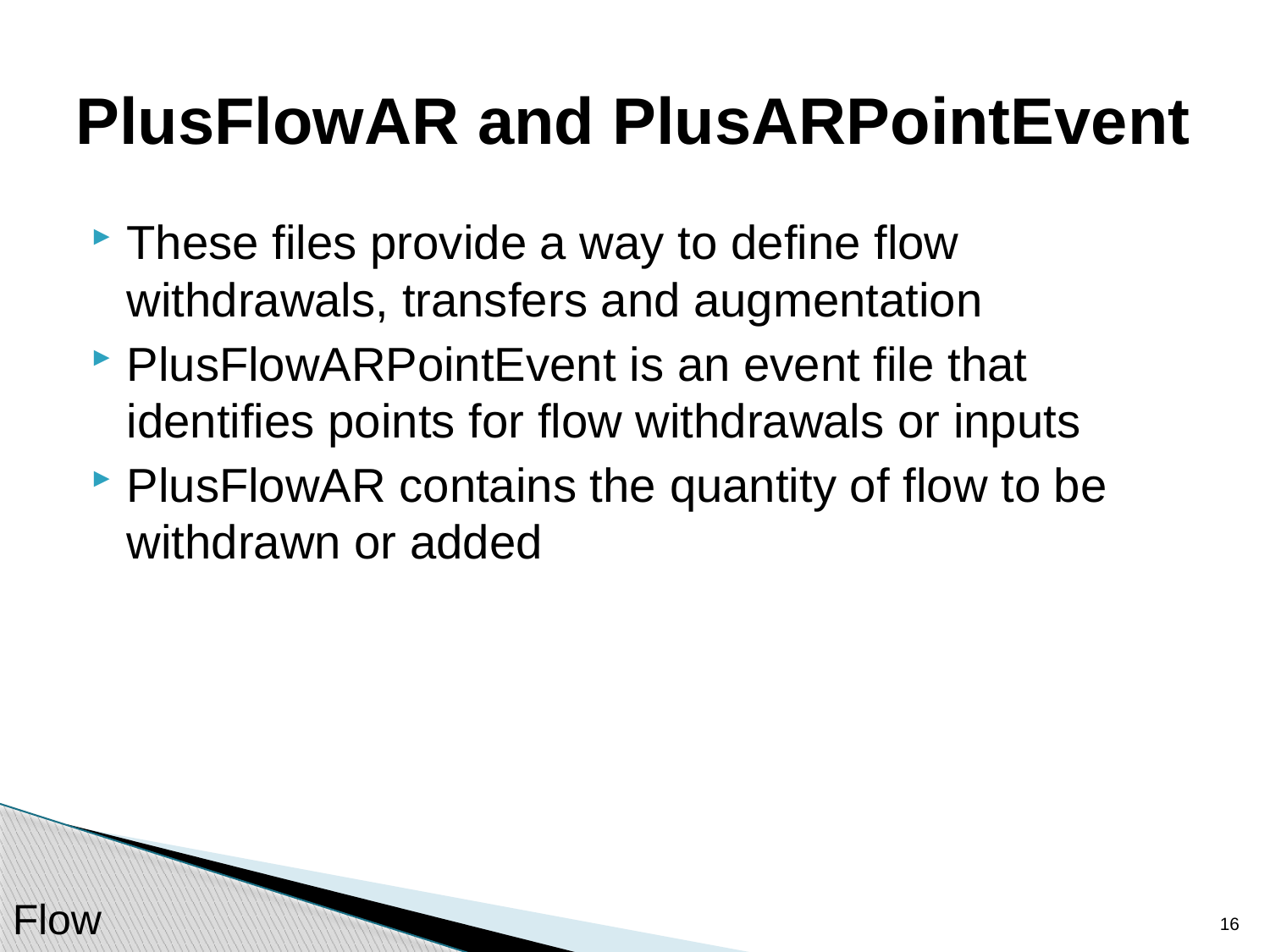

# PlusFlowAR and PlusARPointEvent
These files provide a way to define flow withdrawals, transfers and augmentation
PlusFlowARPointEvent is an event file that identifies points for flow withdrawals or inputs
PlusFlowAR contains the quantity of flow to be withdrawn or added
Flow
16